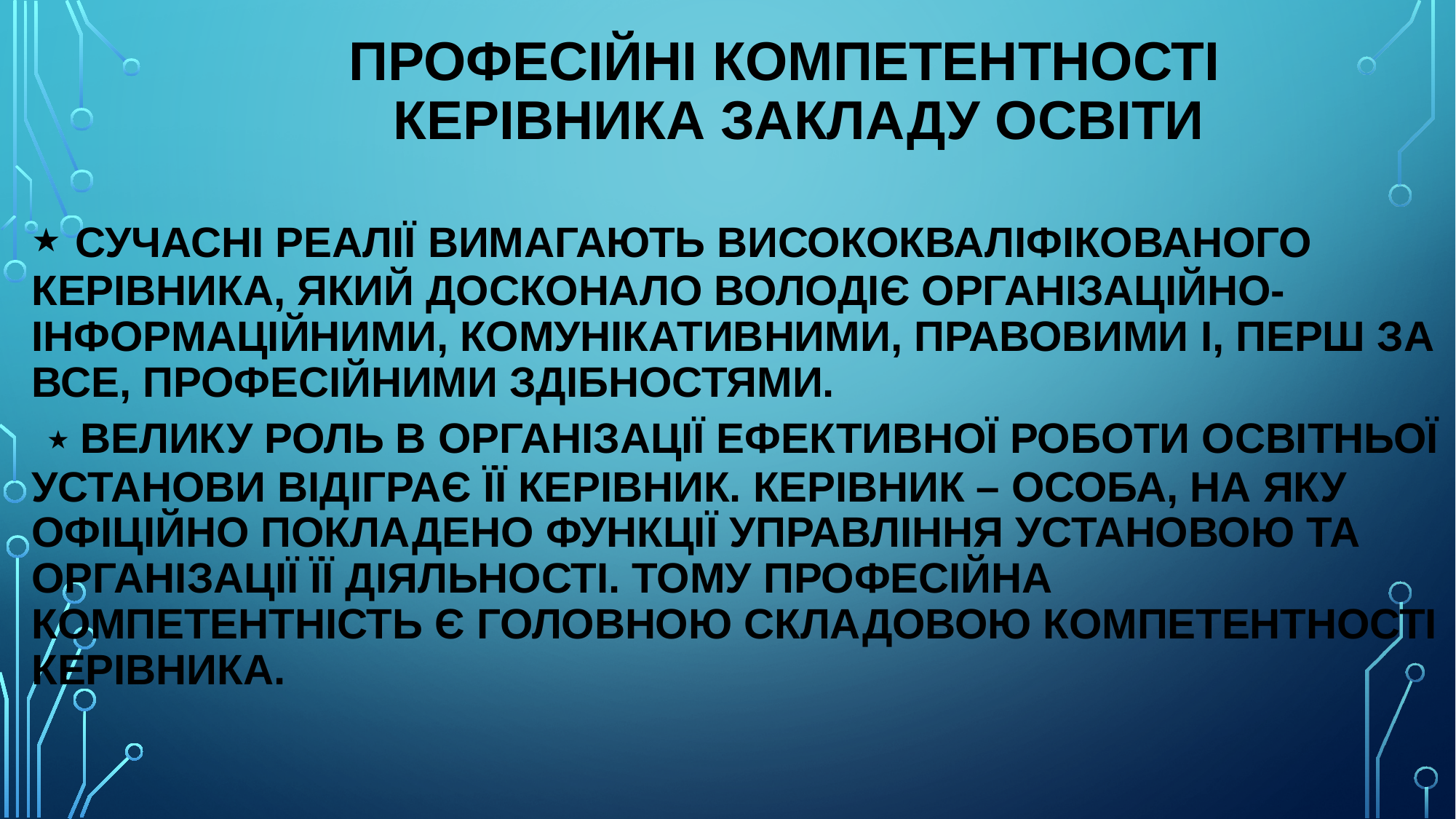

# Професійні компетентності керівника закладу освіти ٭ Сучасні реалії вимагають висококваліфікованого керівника, який досконало володіє організаційно-інформаційними, комунікативними, правовими і, перш за все, професійними здібностями. ٭ Велику роль в організації ефективної роботи освітньої установи відіграє її керівник. Керівник – особа, на яку офіційно покладено функції управління установою та організації її діяльності. Тому професійна  компетентність є головною складовою компетентності керівника.